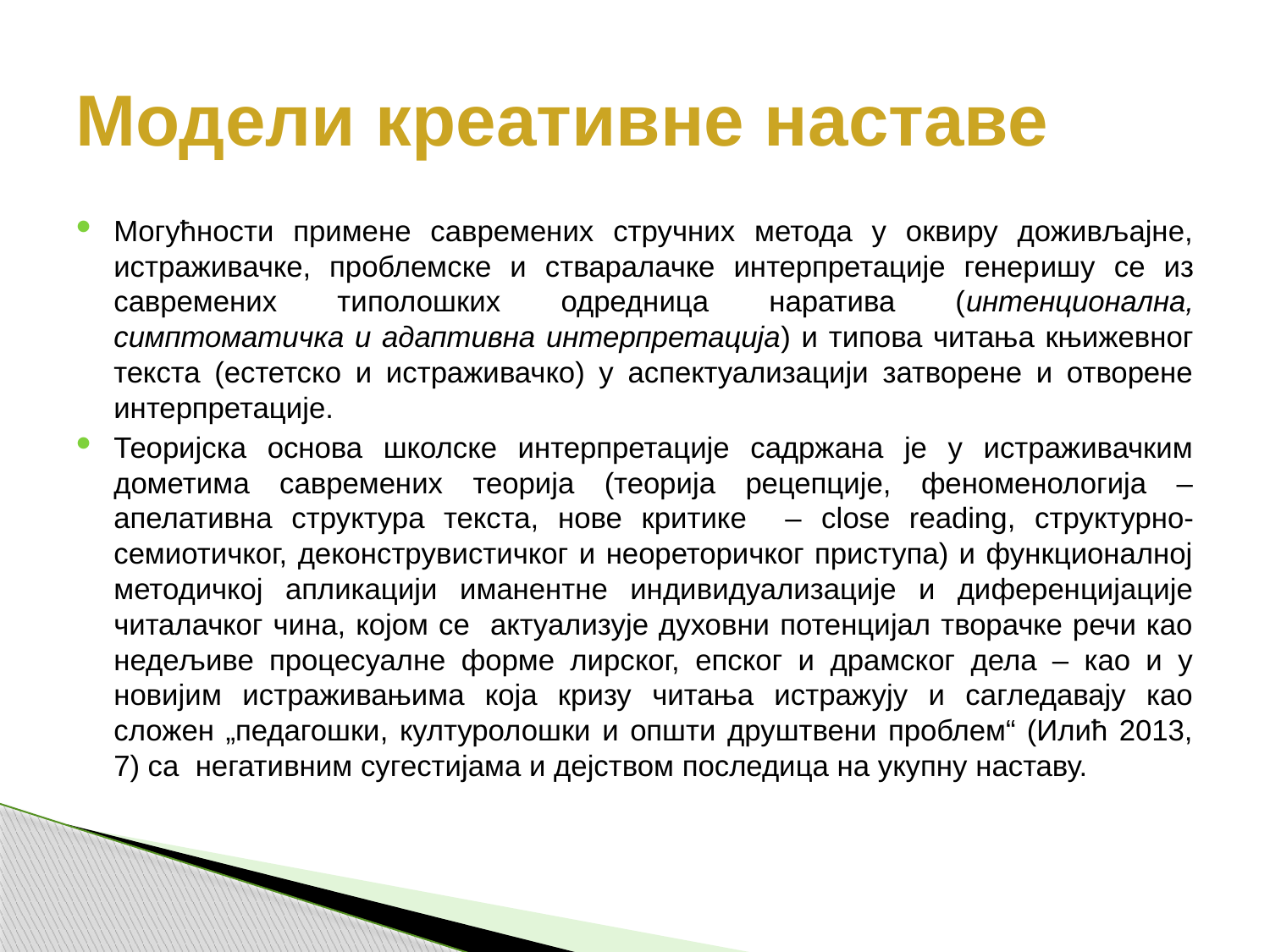

# Модели креативне наставе
Могућности примене савремених стручних метода у оквиру доживљајне, истраживачке, проблемске и стваралачке интерпретације генеришу се из савремених типолошких одредница наратива (интенционална, симптоматичка и адаптивна интерпретација) и типова читања књижевног текста (естетско и истраживачко) у аспектуализацији затворене и отворене интерпретације.
Теоријска основа школске интерпретације садржана је у истраживачким дометима савремених теорија (теорија рецепције, феноменологија – апелативна структура текста, нове критике  – close reading, структурно-семиотичког, деконструвистичког и неореторичког приступа) и функционалној методичкој апликацији иманентне индивидуализације и диференцијације читалачког чина, којом се  актуализује духовни потенцијал творачке речи као недељиве процесуалне форме лирског, епског и драмског дела – као и у новијим истраживањима која кризу читања истражују и сагледавају као сложен „педагошки, културолошки и општи друштвени проблем“ (Илић 2013, 7) са  негативним сугестијама и дејством последица на укупну наставу.